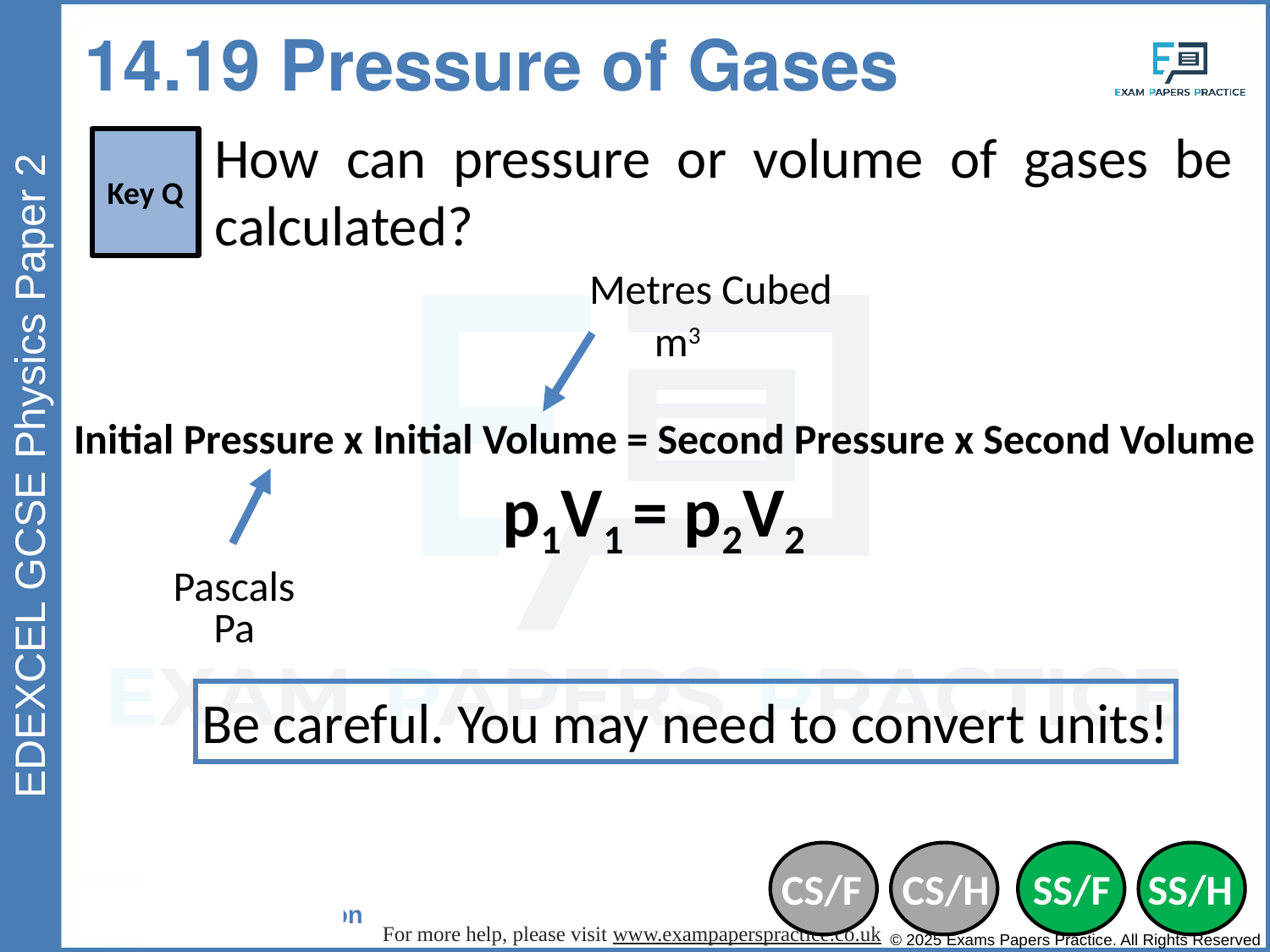

14.19 Pressure of Gases
How can pressure or volume of gases be calculated?

Key Q

Metres Cubed
m3
Initial Pressure x Initial Volume = Second Pressure x Second Volume
p1V1 = p2V2
Pascals
Pa
Be careful. You may need to convert units!